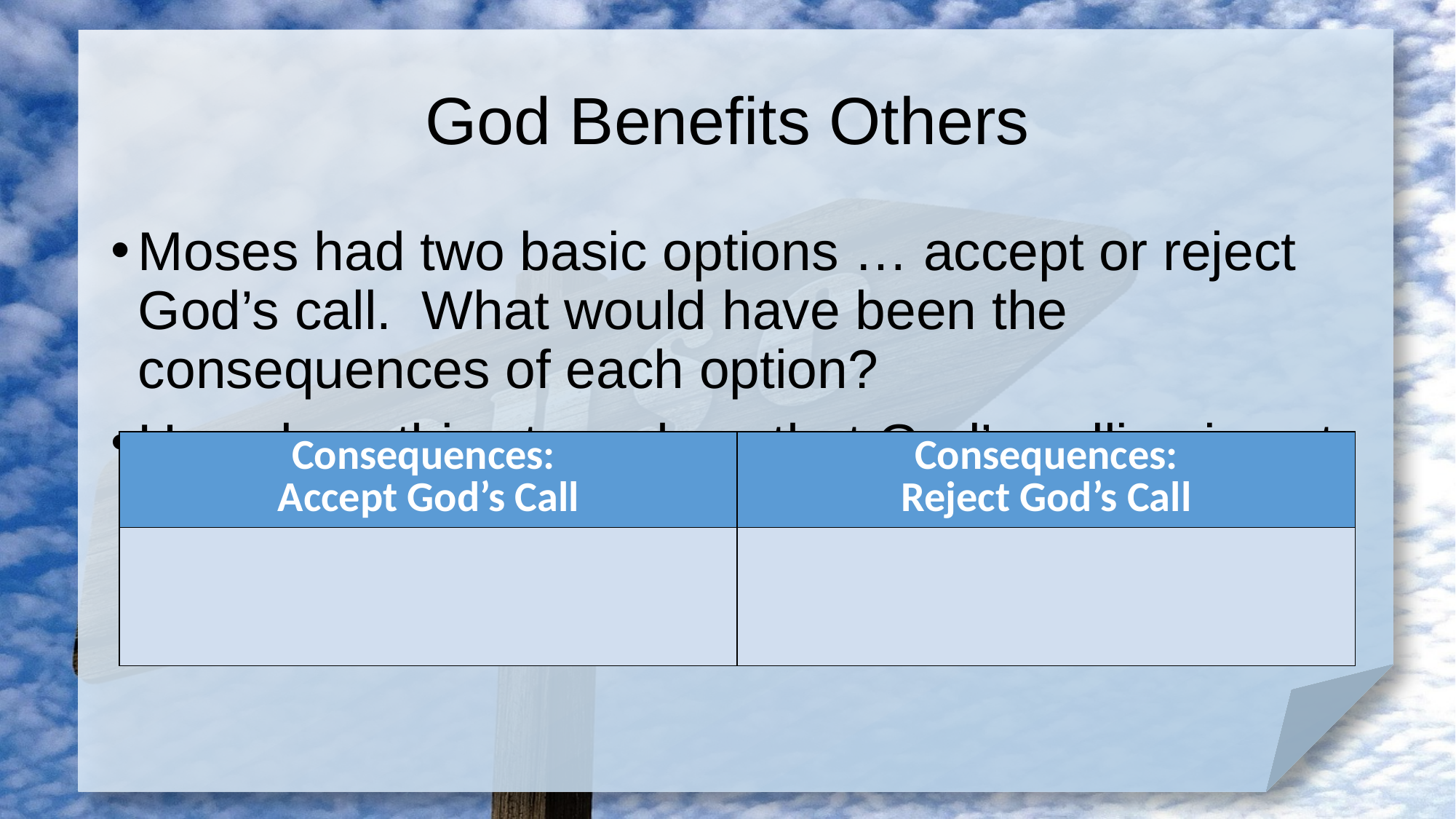

# God Benefits Others
Moses had two basic options … accept or reject God’s call.  What would have been the consequences of each option?
How does this story show that God’s calling is not canceled by our failures—but often refined through them?

| Consequences: Accept God’s Call | Consequences: Reject God’s Call |
| --- | --- |
|  |  |